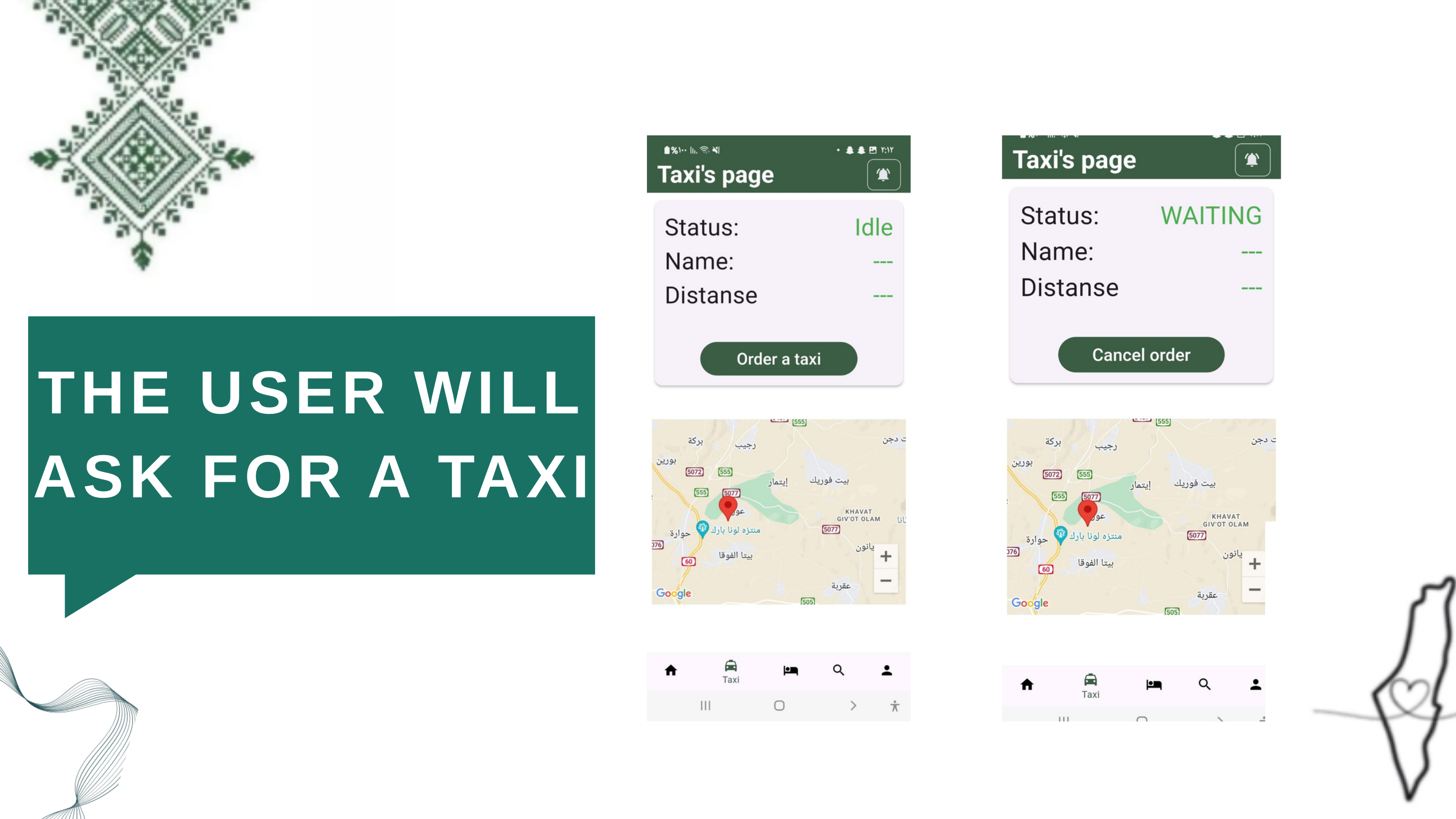

THE USER WILL ASK FOR A TAXI